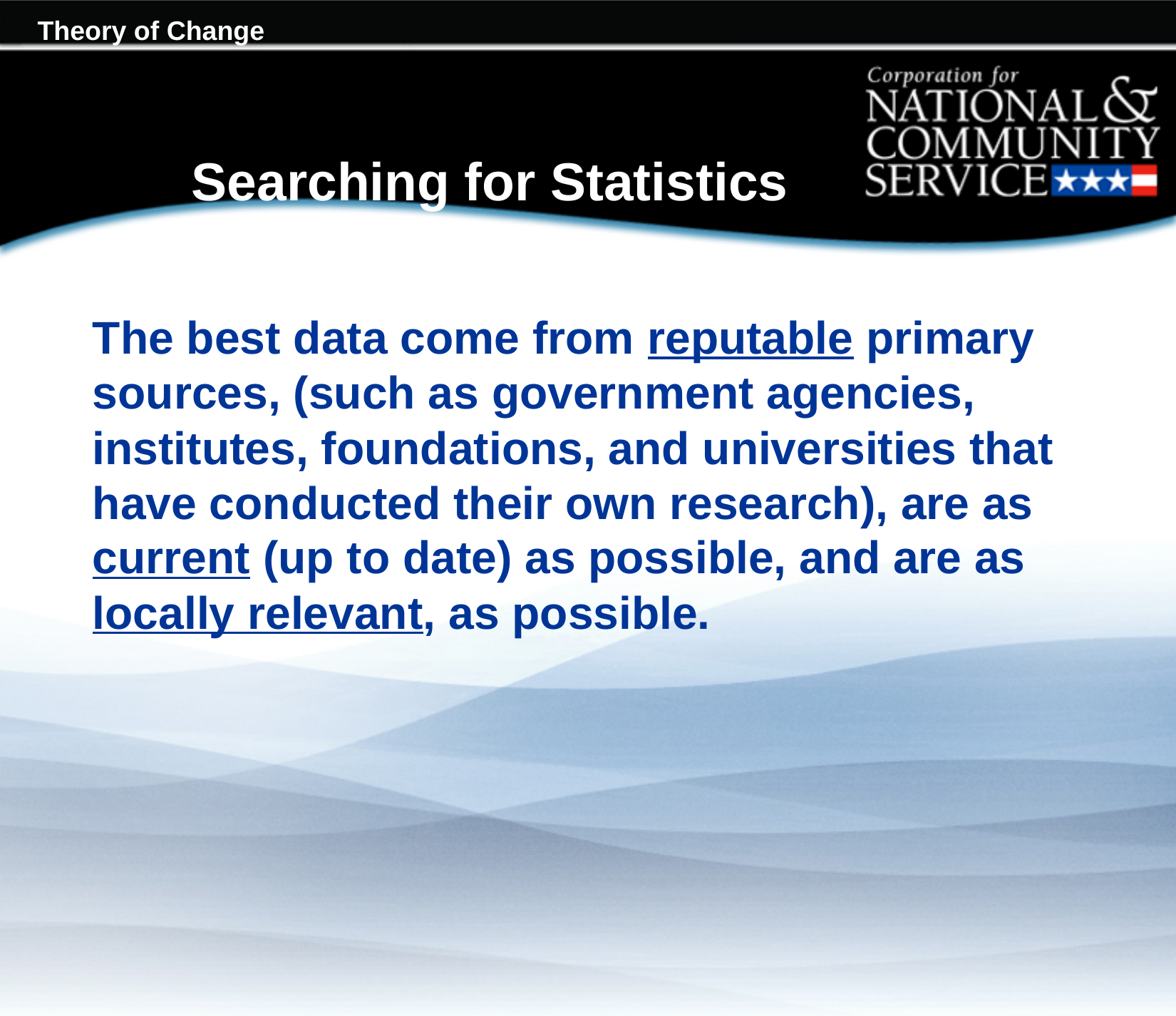

# Searching for Statistics
The best data come from reputable primary sources, (such as government agencies, institutes, foundations, and universities that have conducted their own research), are as current (up to date) as possible, and are as locally relevant, as possible.